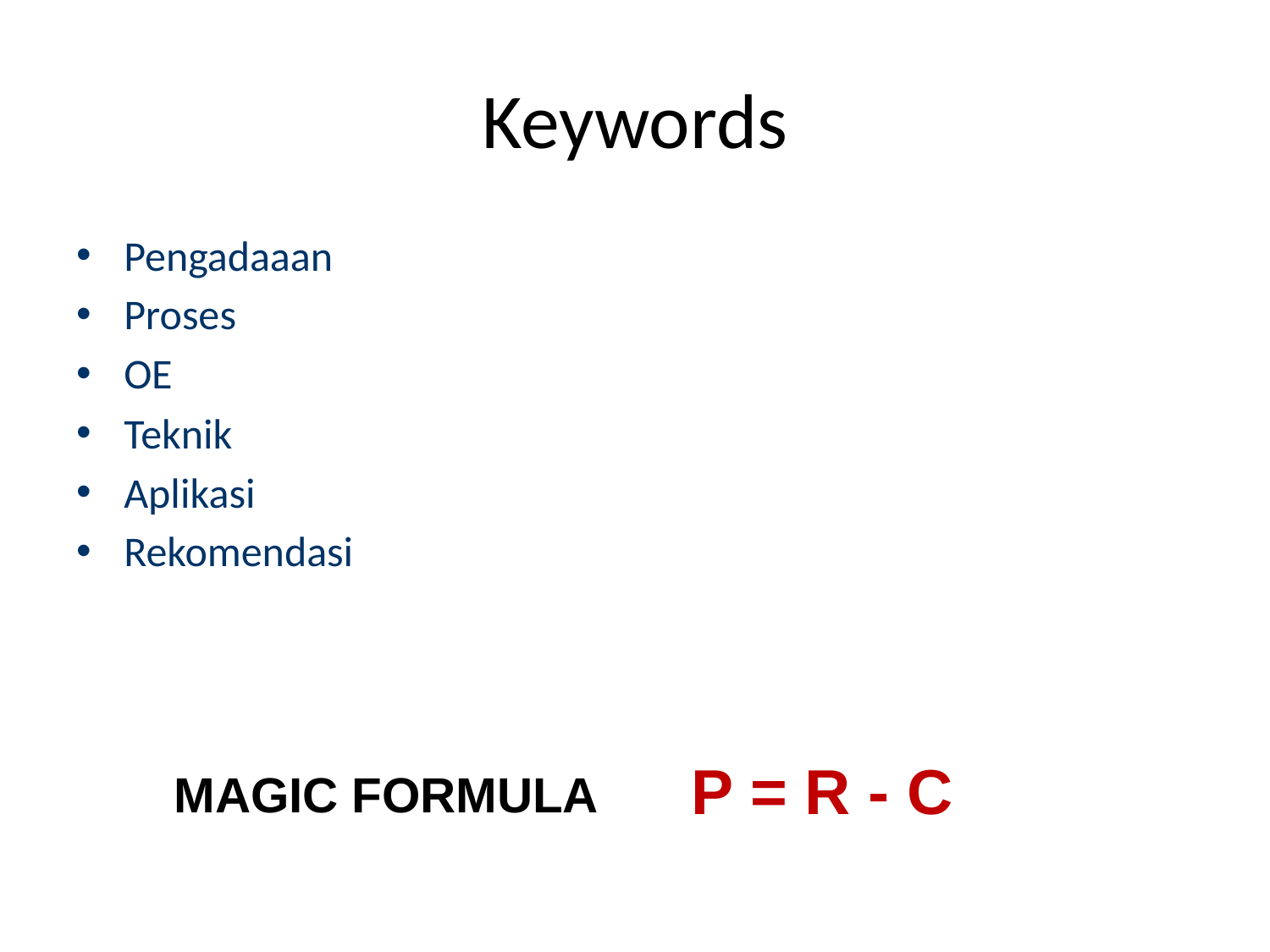

# Keywords
Pengadaaan
Proses
OE
Teknik
Aplikasi
Rekomendasi
P = R - C
MAGIC FORMULA
11